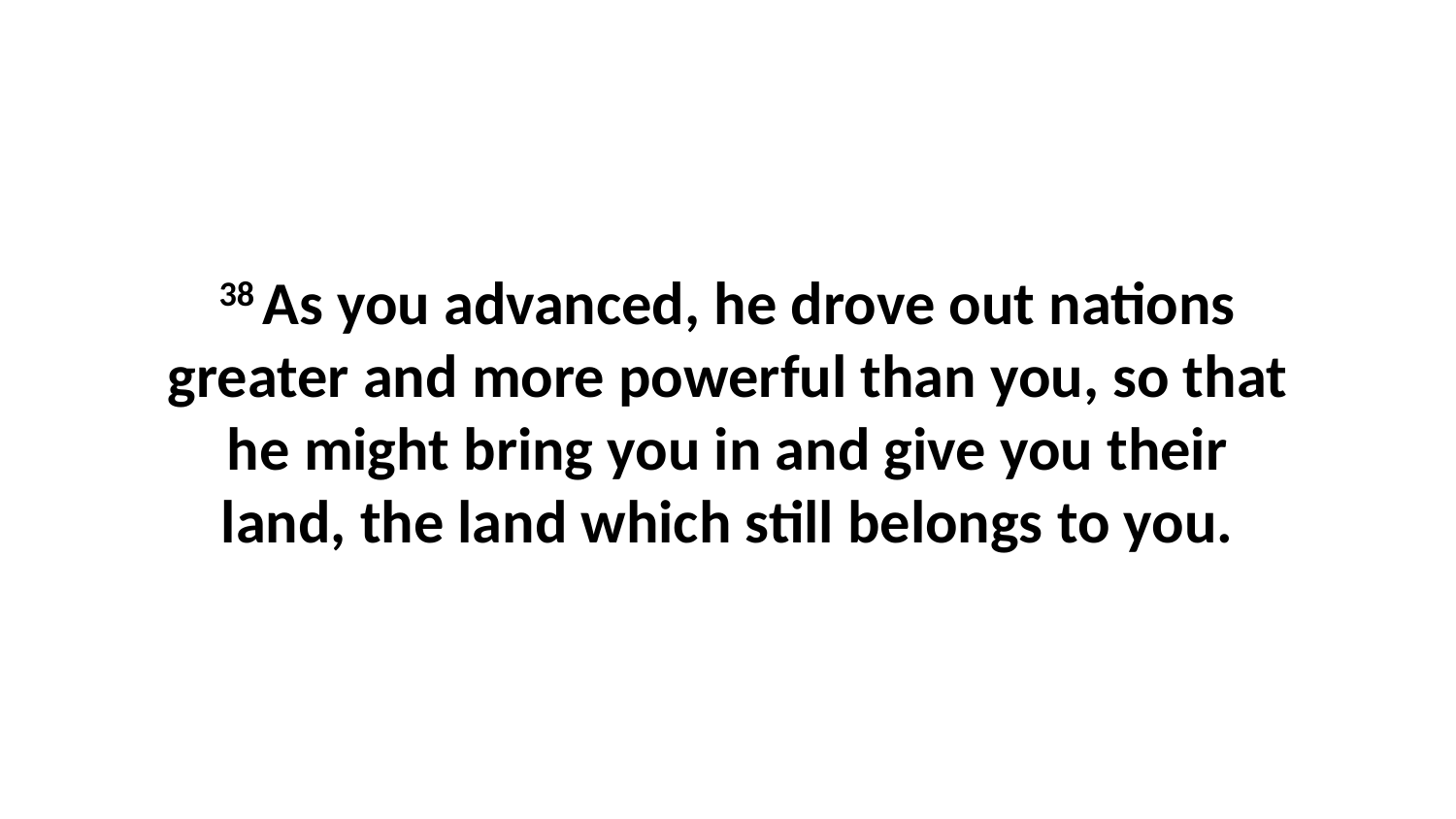

38 As you advanced, he drove out nations greater and more powerful than you, so that he might bring you in and give you their land, the land which still belongs to you.